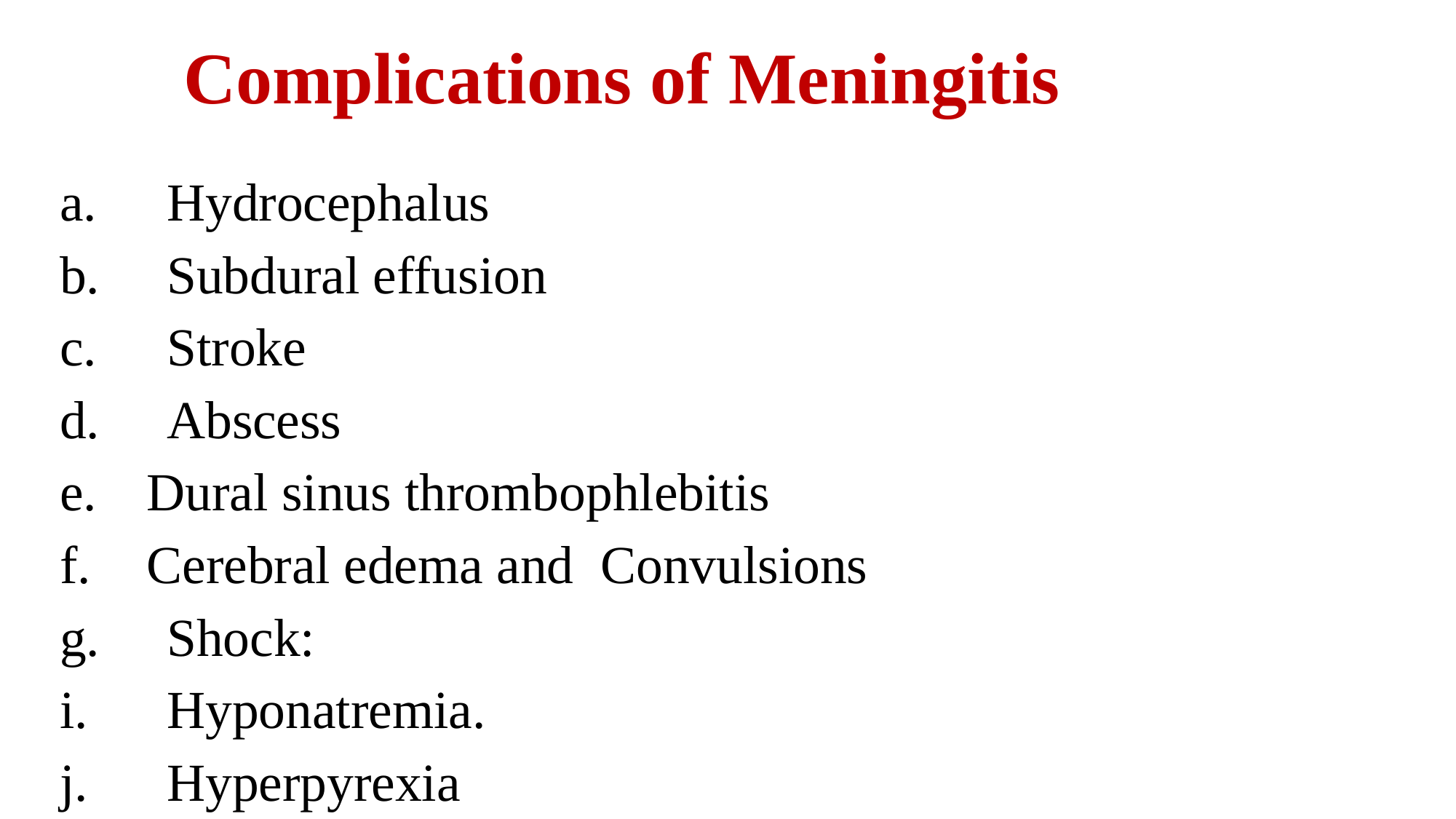

# Complications of Meningitis
a.	Hydrocephalus
b.	Subdural effusion
c.	Stroke
d.	Abscess
Dural sinus thrombophlebitis
Cerebral edema and  Convulsions
g.	Shock:
i.	Hyponatremia.
j.	Hyperpyrexia